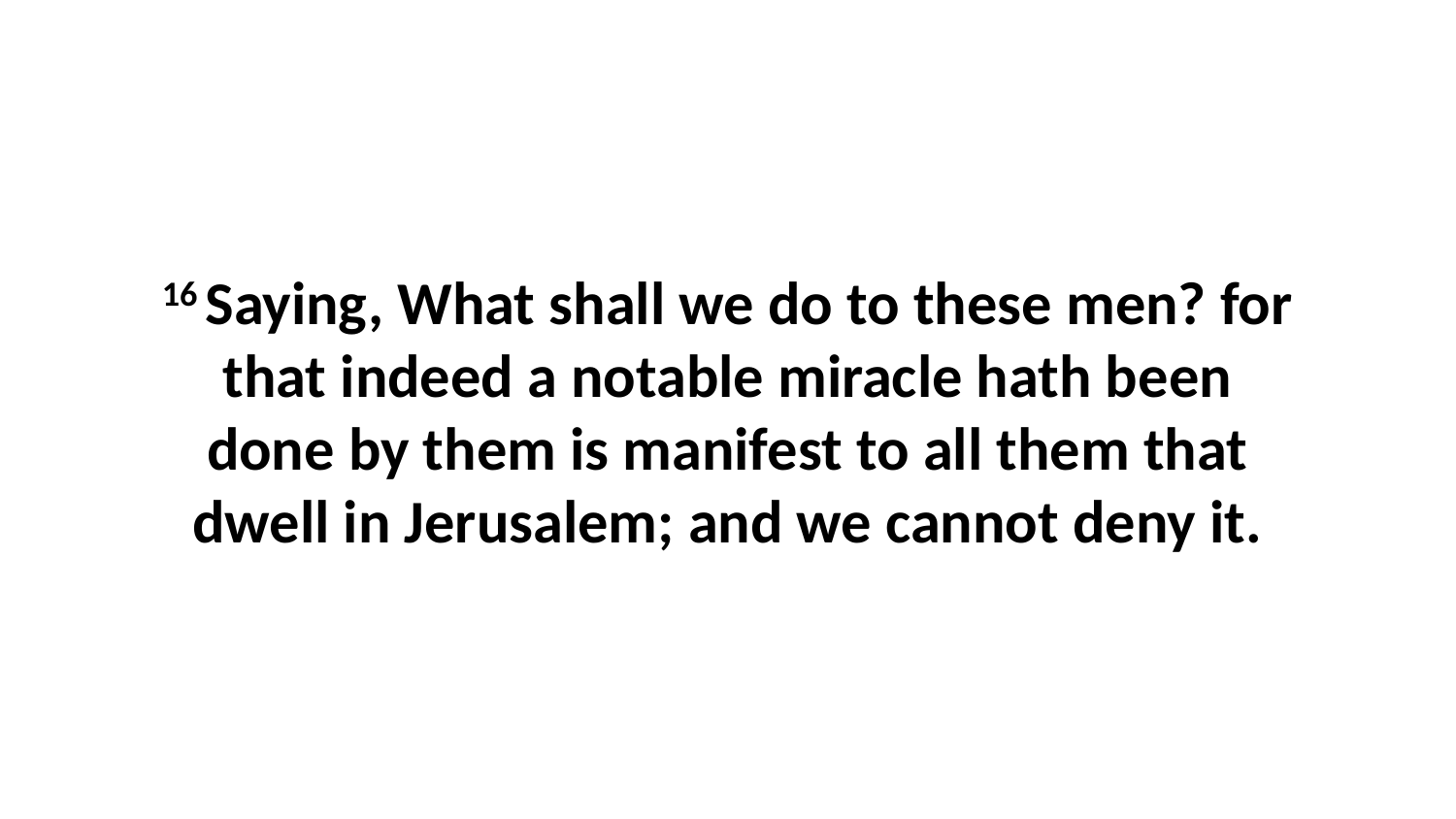

16 Saying, What shall we do to these men? for that indeed a notable miracle hath been done by them is manifest to all them that dwell in Jerusalem; and we cannot deny it.